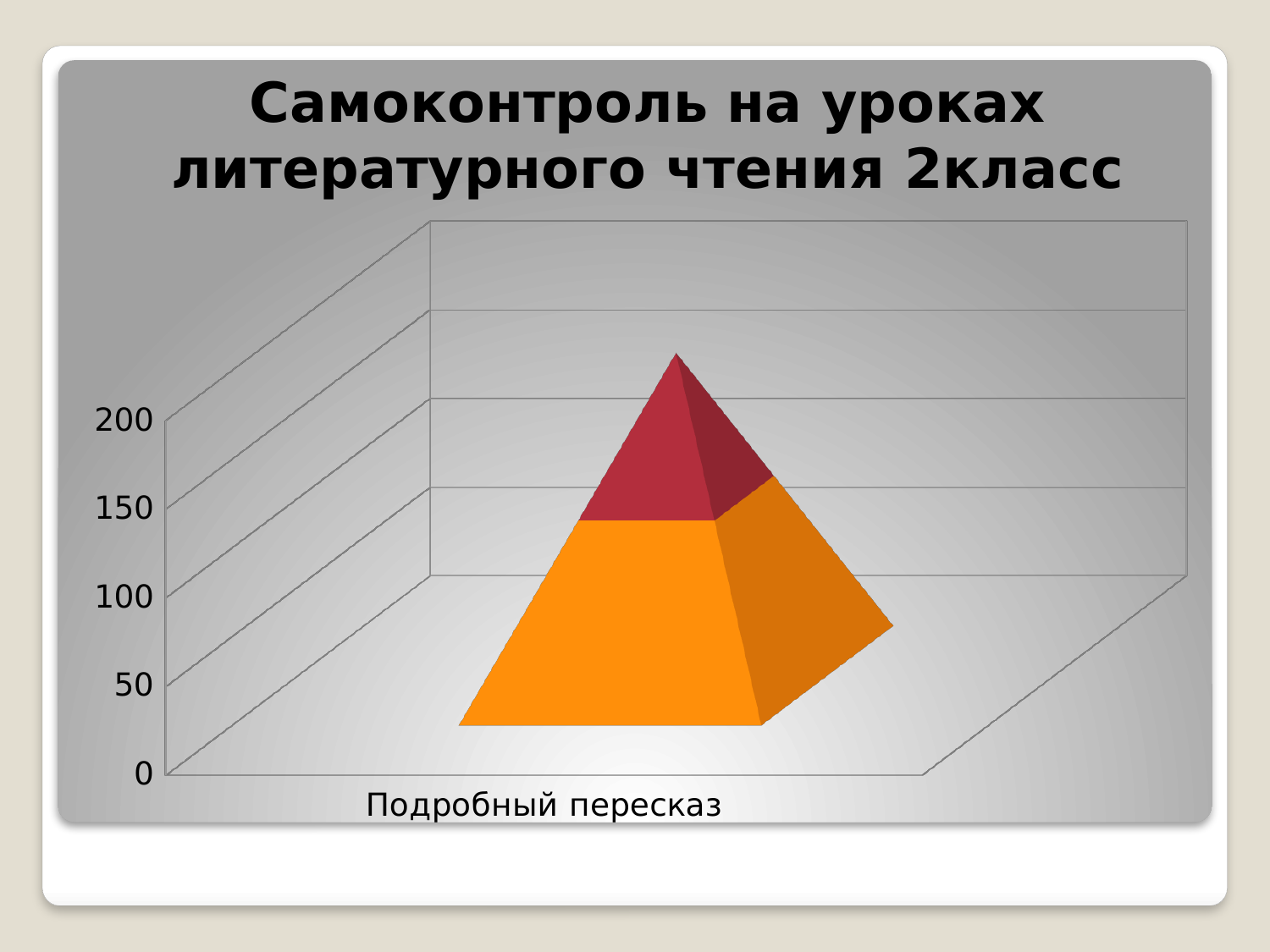

# Самоконтроль на уроках литературного чтения 2класс

[unsupported chart]